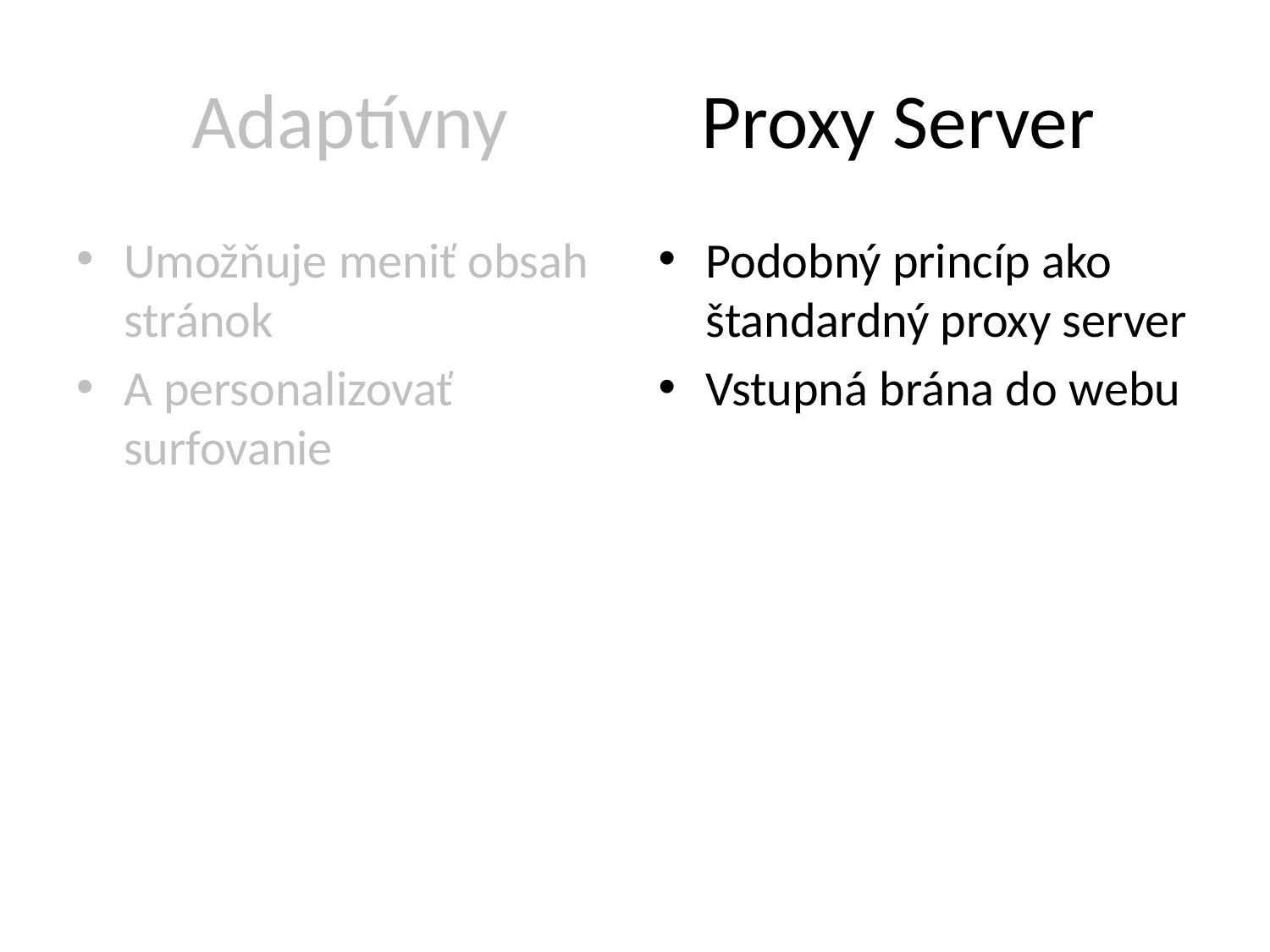

# Adaptívny           Proxy Server
Umožňuje meniť obsah stránok
A personalizovať surfovanie

Podobný princíp ako štandardný proxy server
Vstupná brána do webu